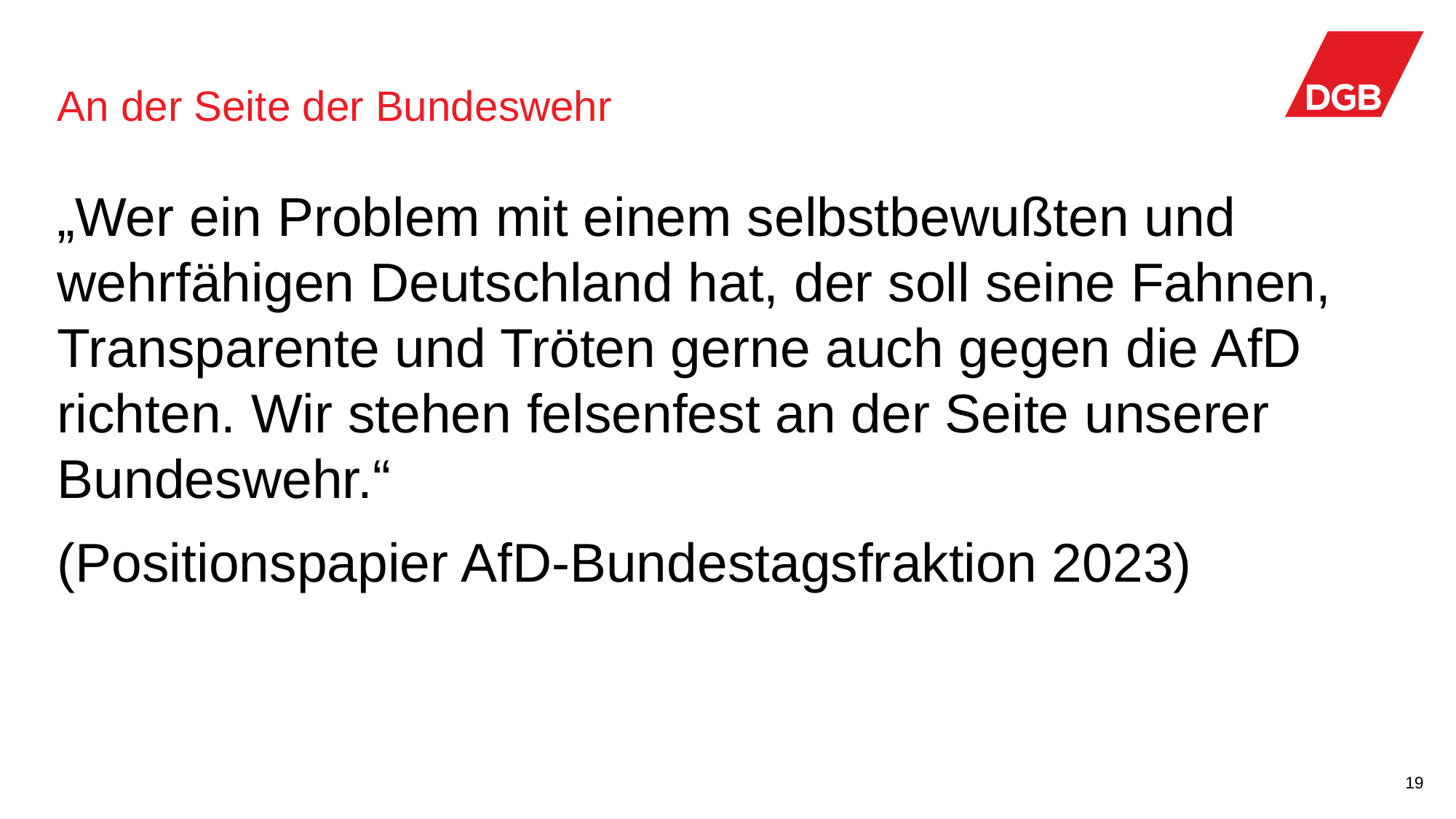

# An der Seite der Bundeswehr
„Wer ein Problem mit einem selbstbewußten und wehrfähigen Deutschland hat, der soll seine Fahnen, Transparente und Tröten gerne auch gegen die AfD richten. Wir stehen felsenfest an der Seite unserer Bundeswehr.“
(Positionspapier AfD-Bundestagsfraktion 2023)

19